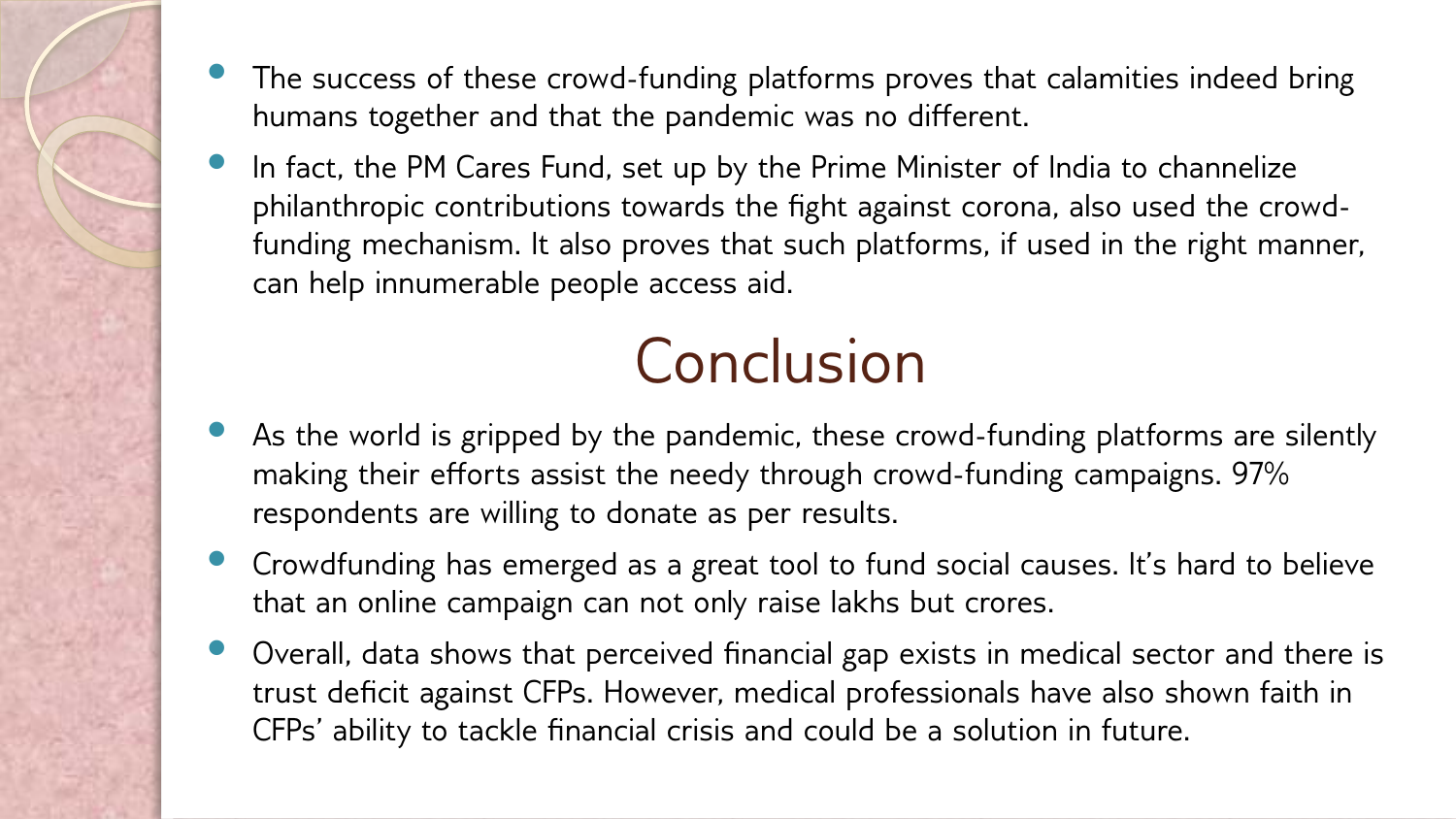

The success of these crowd-funding platforms proves that calamities indeed bring humans together and that the pandemic was no different.
In fact, the PM Cares Fund, set up by the Prime Minister of India to channelize philanthropic contributions towards the fight against corona, also used the crowd-funding mechanism. It also proves that such platforms, if used in the right manner, can help innumerable people access aid.

As the world is gripped by the pandemic, these crowd-funding platforms are silently making their efforts assist the needy through crowd-funding campaigns. 97% respondents are willing to donate as per results.
Crowdfunding has emerged as a great tool to fund social causes. It’s hard to believe that an online campaign can not only raise lakhs but crores.
Overall, data shows that perceived financial gap exists in medical sector and there is trust deficit against CFPs. However, medical professionals have also shown faith in CFPs’ ability to tackle financial crisis and could be a solution in future.

Conclusion